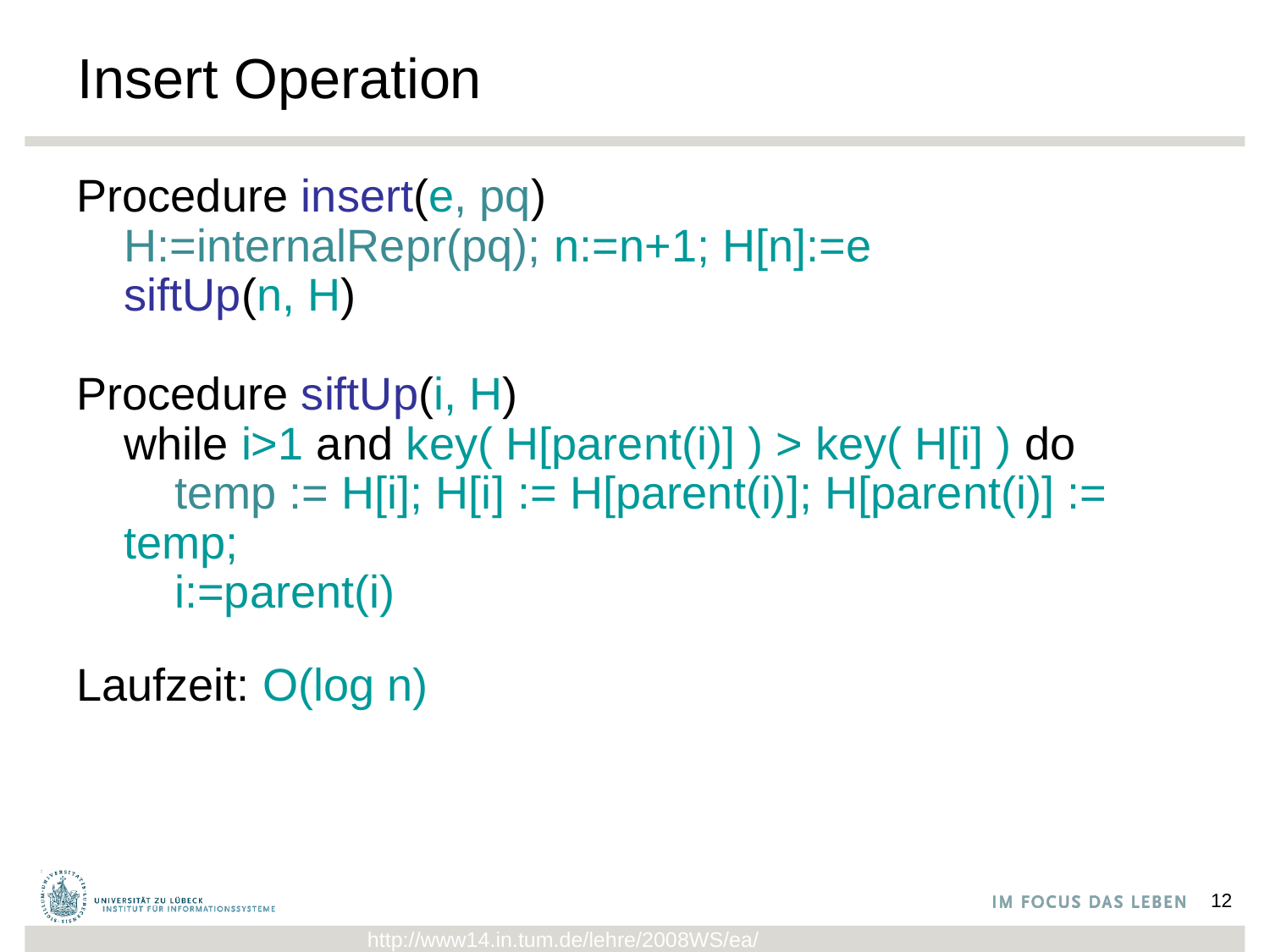

# Insert Operation
Procedure insert(e, pq)
H:=internalRepr(pq); n:=n+1; H[n]:=e
siftUp(n, H)

Procedure siftUp(i, H)
while i>1 and key( H[parent(i)] ) > key( H[i] ) do
    temp := H[i]; H[i] := H[parent(i)]; H[parent(i)] := temp;
    i:=parent(i)
Laufzeit: O(log n)
12
http://www14.in.tum.de/lehre/2008WS/ea/index.html.de